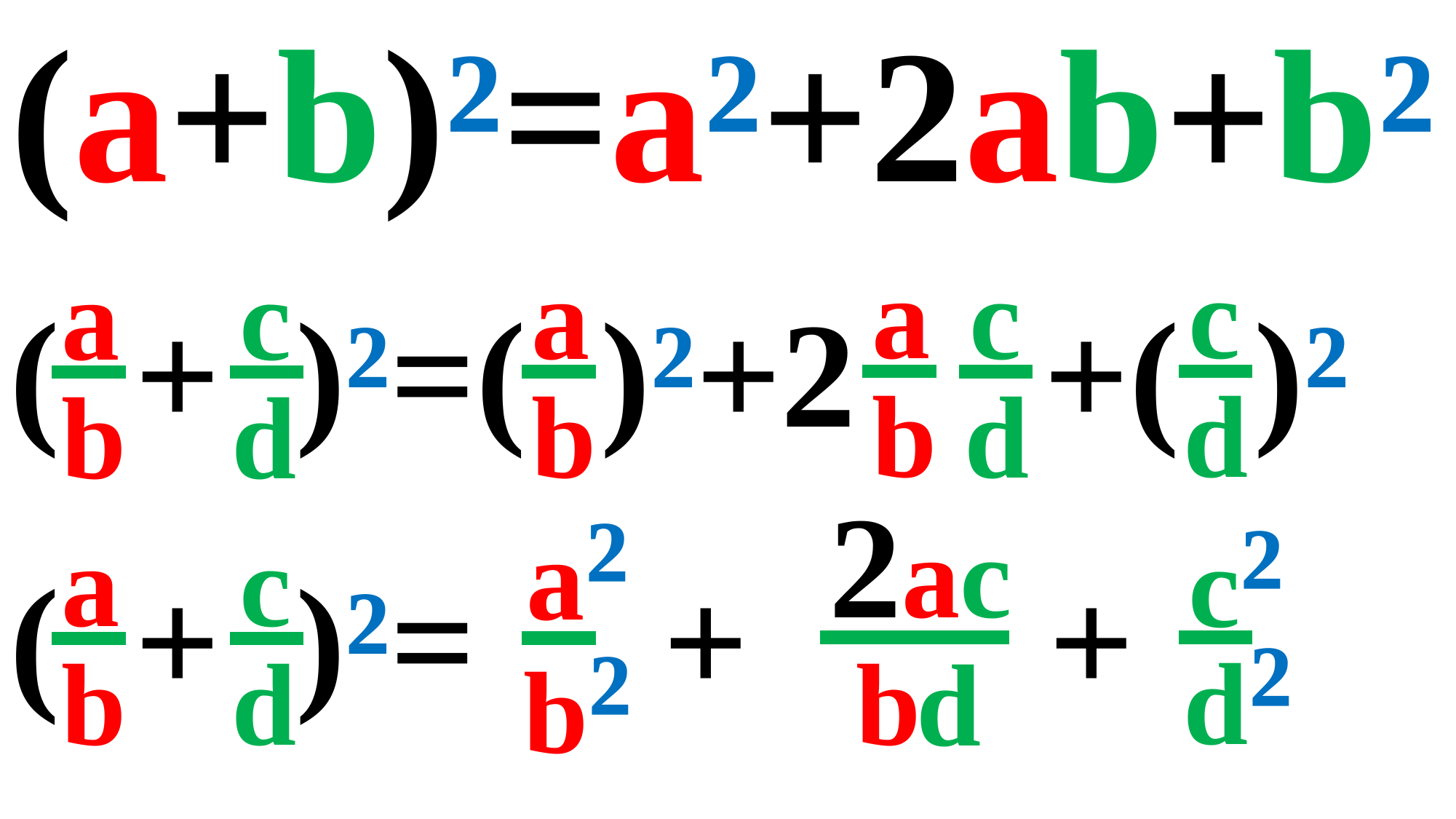

(a+b)²=a²+2ab+b²
a

b
c

d
a

b
c

d
a

b
c

d
(  +  )²=(  )²+2     +(  )²
2ac

b
a²
b²

c²
d²

a

b
c

d
(  +  )²=     +        +
d